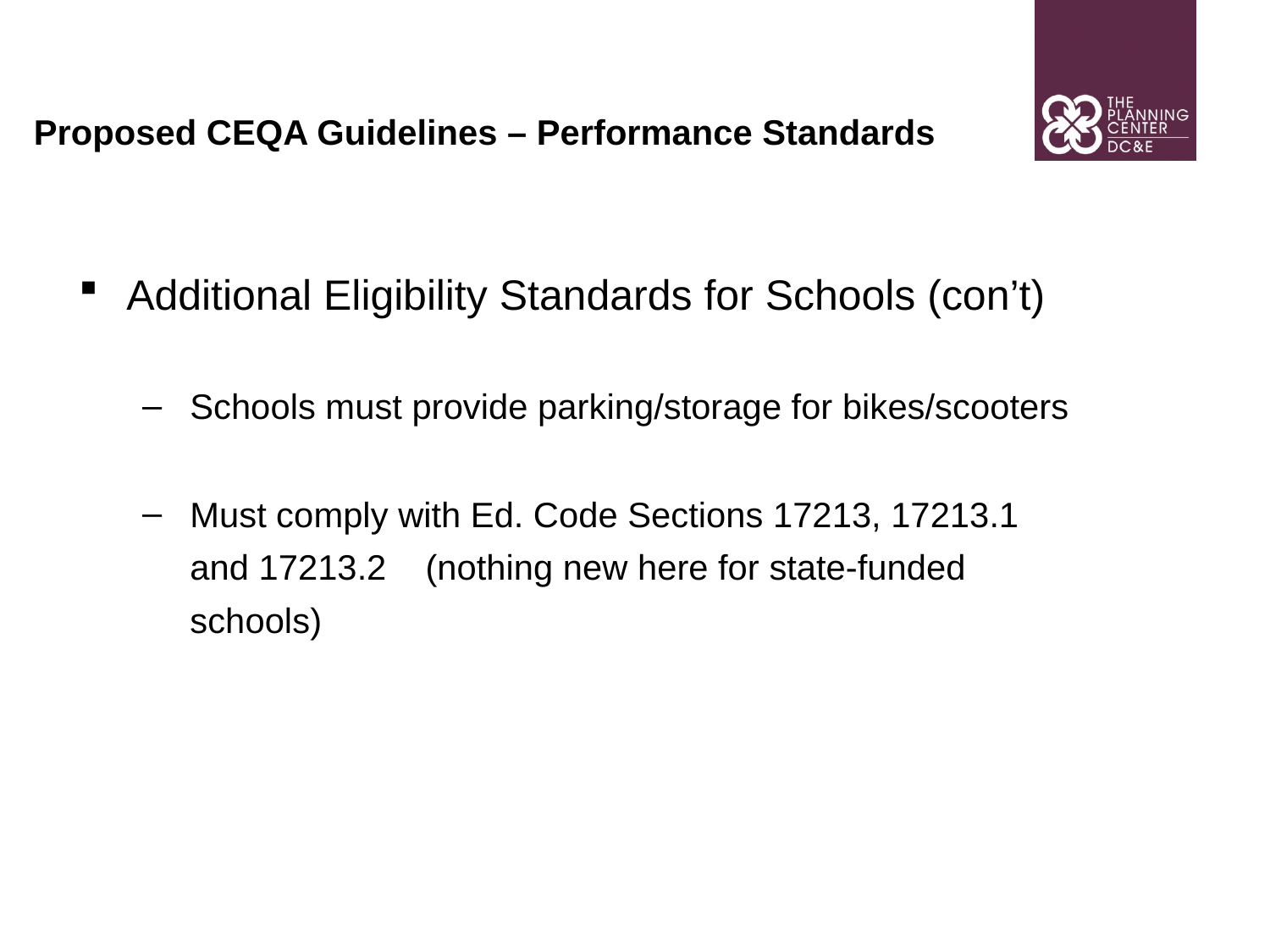

Proposed CEQA Guidelines – Performance Standards
Additional Eligibility Standards for Schools (con’t)

Schools must provide parking/storage for bikes/scooters

Must comply with Ed. Code Sections 17213, 17213.1 and 17213.2    (nothing new here for state-funded schools)